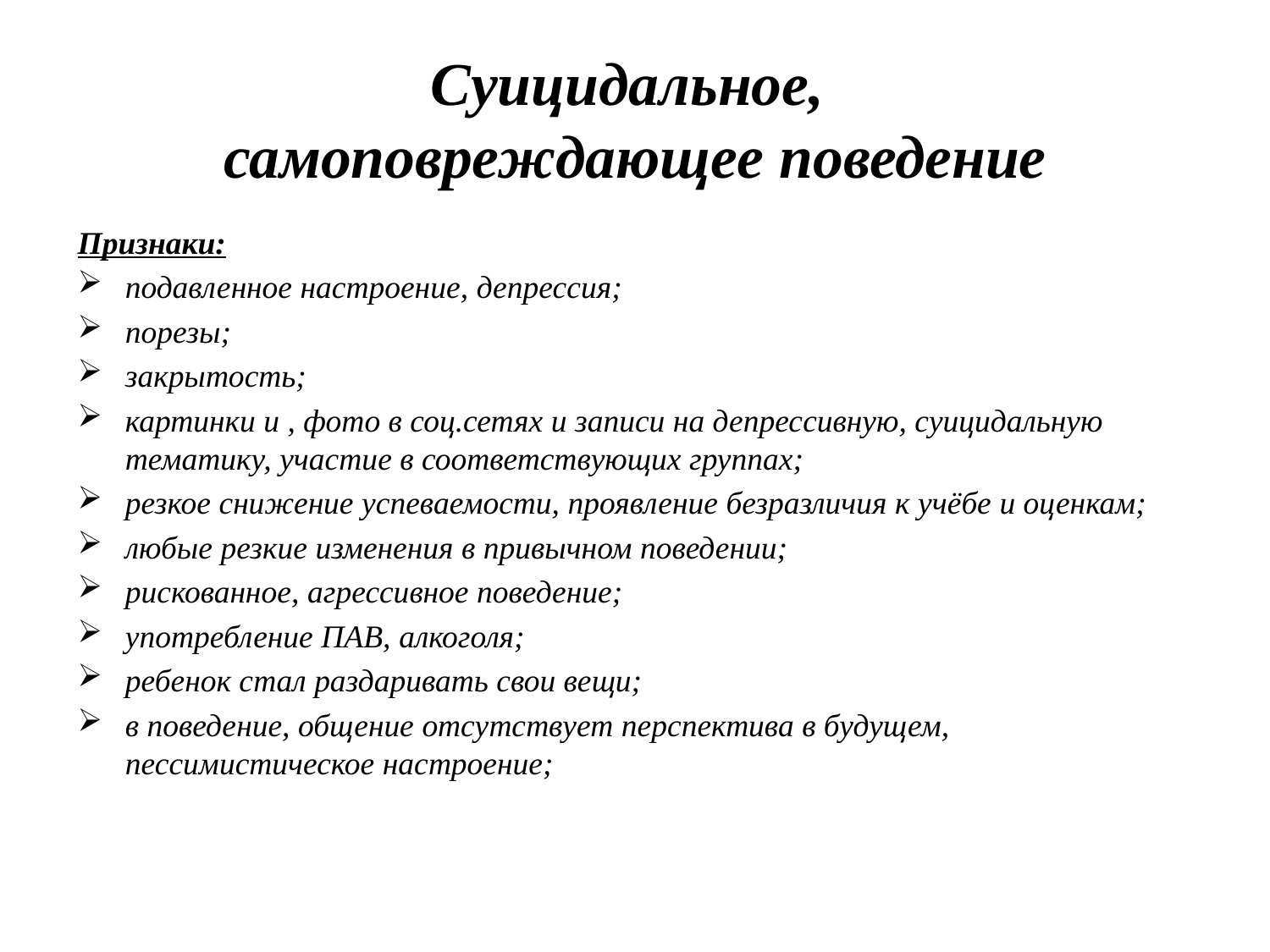

# Суицидальное, самоповреждающее поведение
Признаки:
подавленное настроение, депрессия;
порезы;
закрытость;
картинки и , фото в соц.сетях и записи на депрессивную, суицидальную тематику, участие в соответствующих группах;
резкое снижение успеваемости, проявление безразличия к учёбе и оценкам;
любые резкие изменения в привычном поведении;
рискованное, агрессивное поведение;
употребление ПАВ, алкоголя;
ребенок стал раздаривать свои вещи;
в поведение, общение отсутствует перспектива в будущем, пессимистическое настроение;